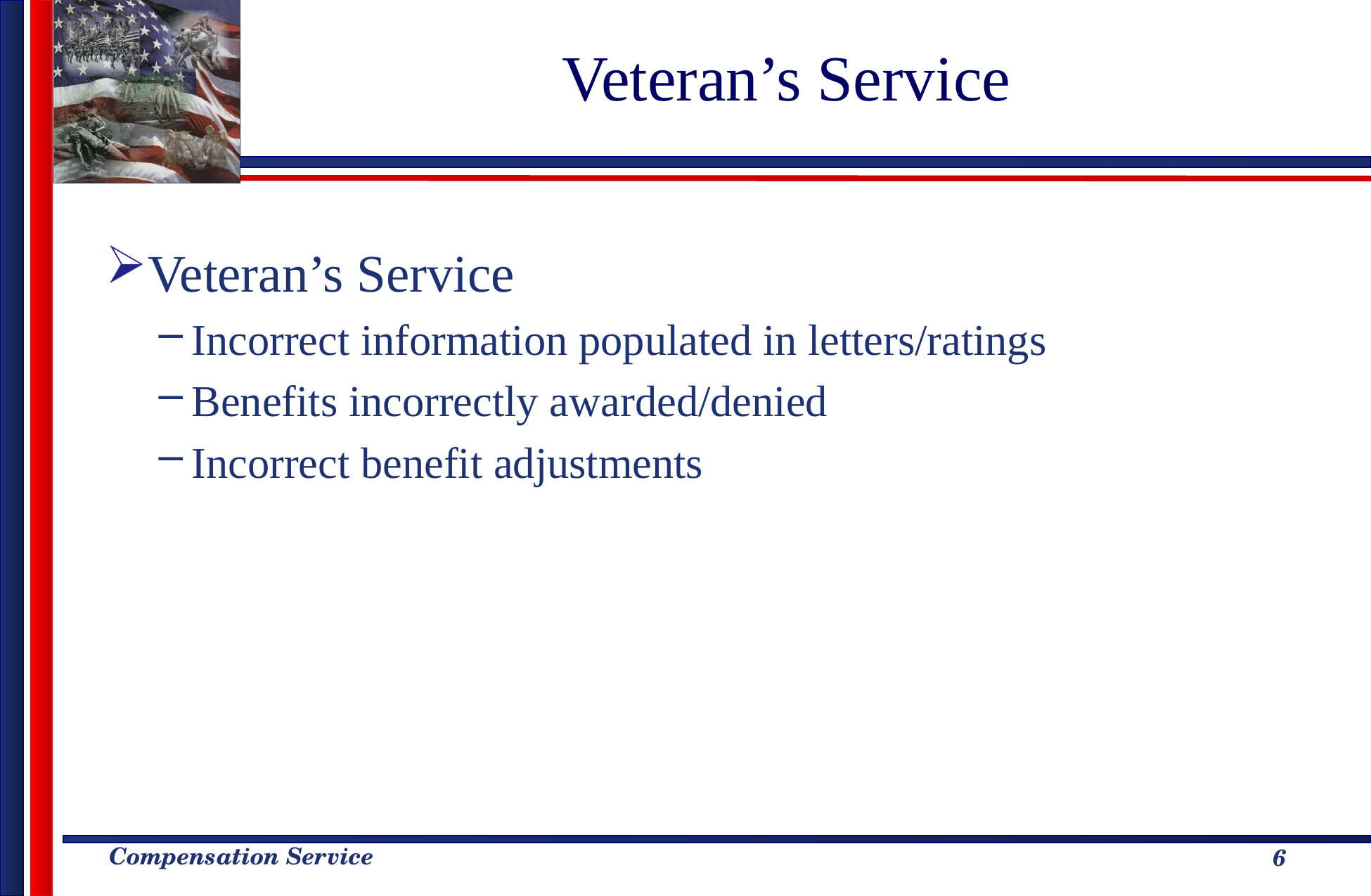

# Veteran’s Service
Veteran’s Service
Incorrect information populated in letters/ratings
Benefits incorrectly awarded/denied
Incorrect benefit adjustments

6